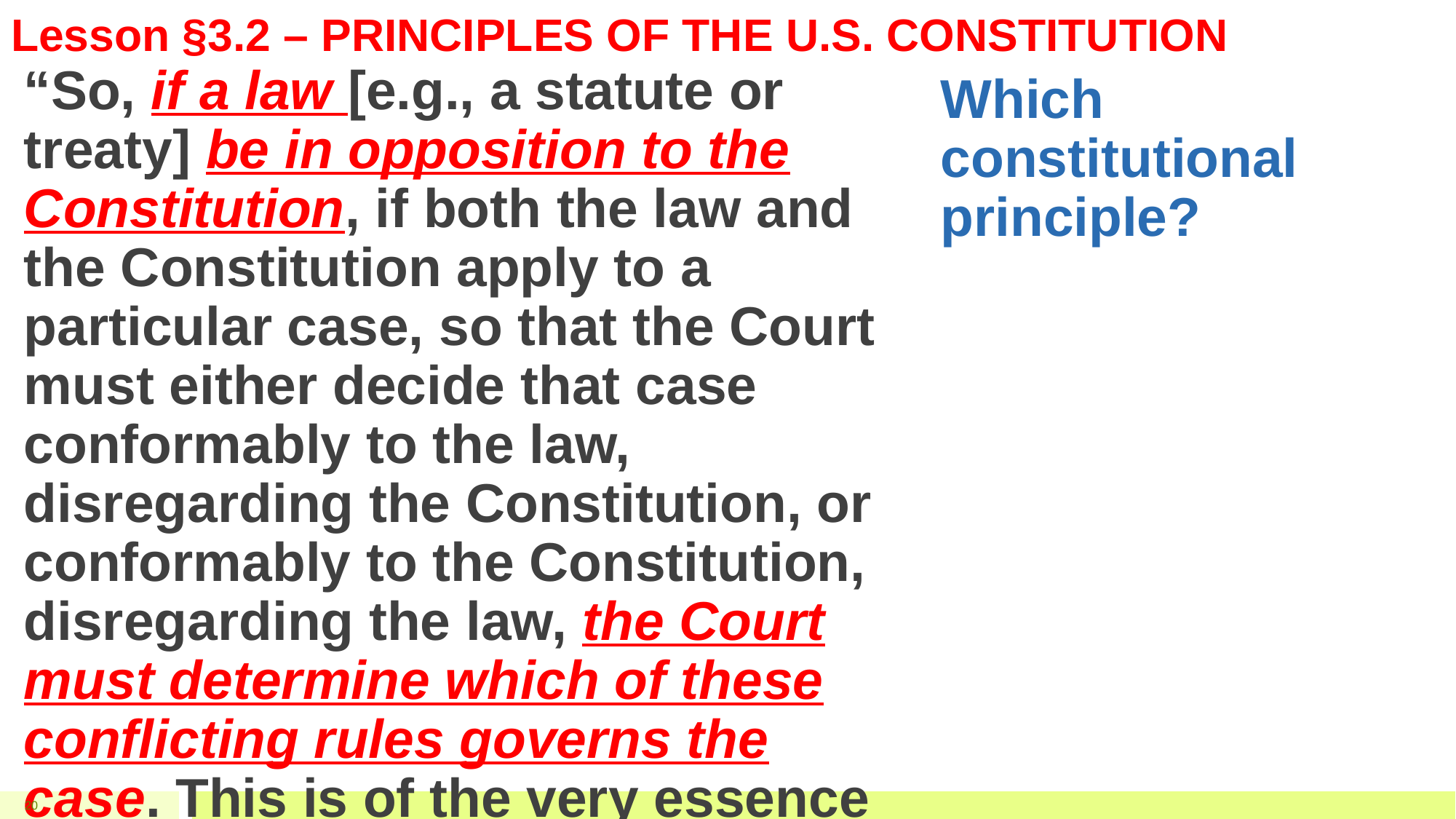

# Lesson §3.2 – PRINCIPLES OF THE U.S. CONSTITUTION
“So, if a law [e.g., a statute or treaty] be in opposition to the Constitution, if both the law and the Constitution apply to a particular case, so that the Court must either decide that case conformably to the law, disregarding the Constitution, or conformably to the Constitution, disregarding the law, the Court must determine which of these conflicting rules governs the case. This is of the very essence of judicial duty.” – Marbury v. Madison
Which constitutional principle?
20